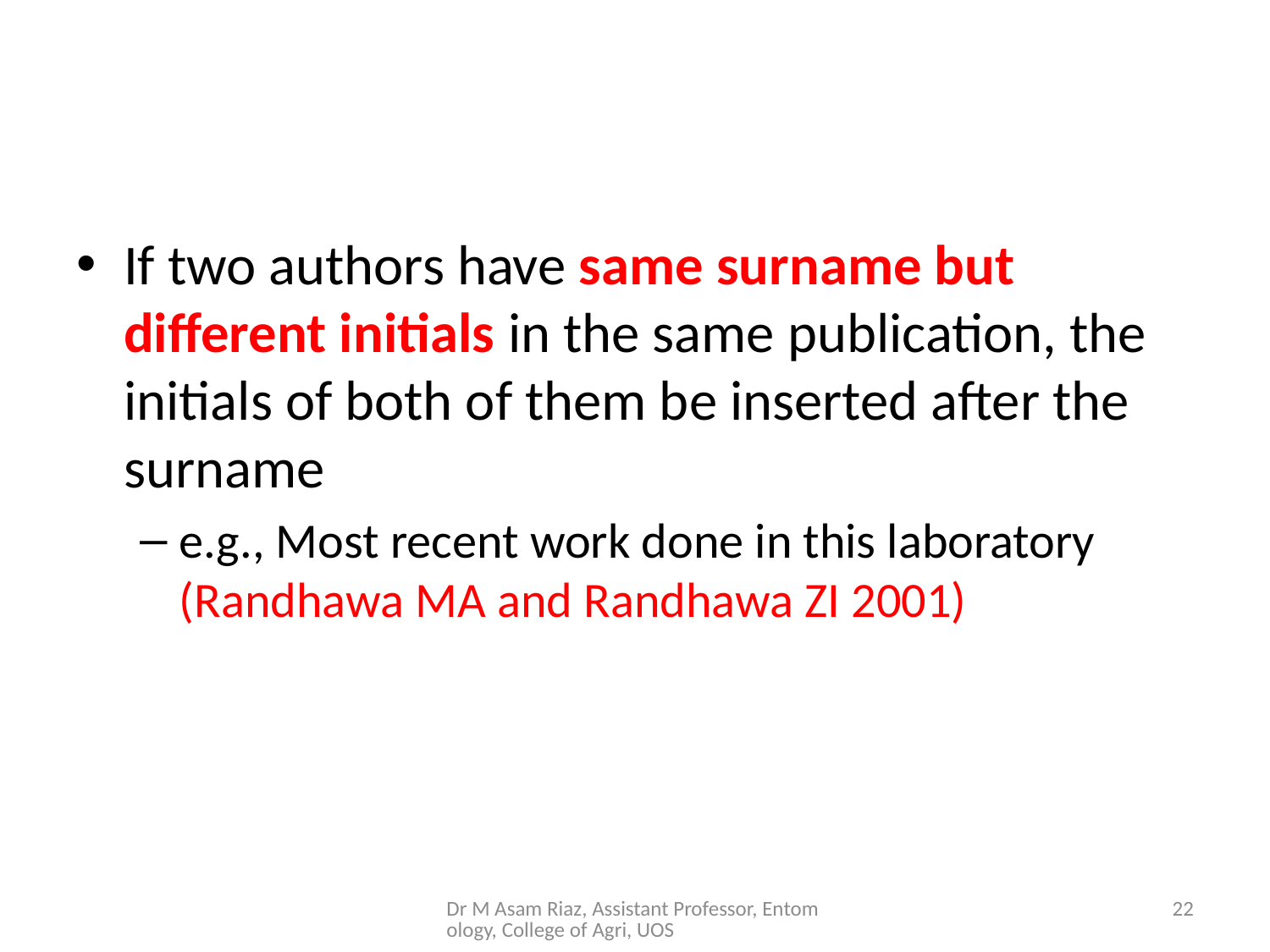

#
If two authors have same surname but different initials in the same publication, the initials of both of them be inserted after the surname
e.g., Most recent work done in this laboratory (Randhawa MA and Randhawa ZI 2001)
Dr M Asam Riaz, Assistant Professor, Entomology, College of Agri, UOS
22